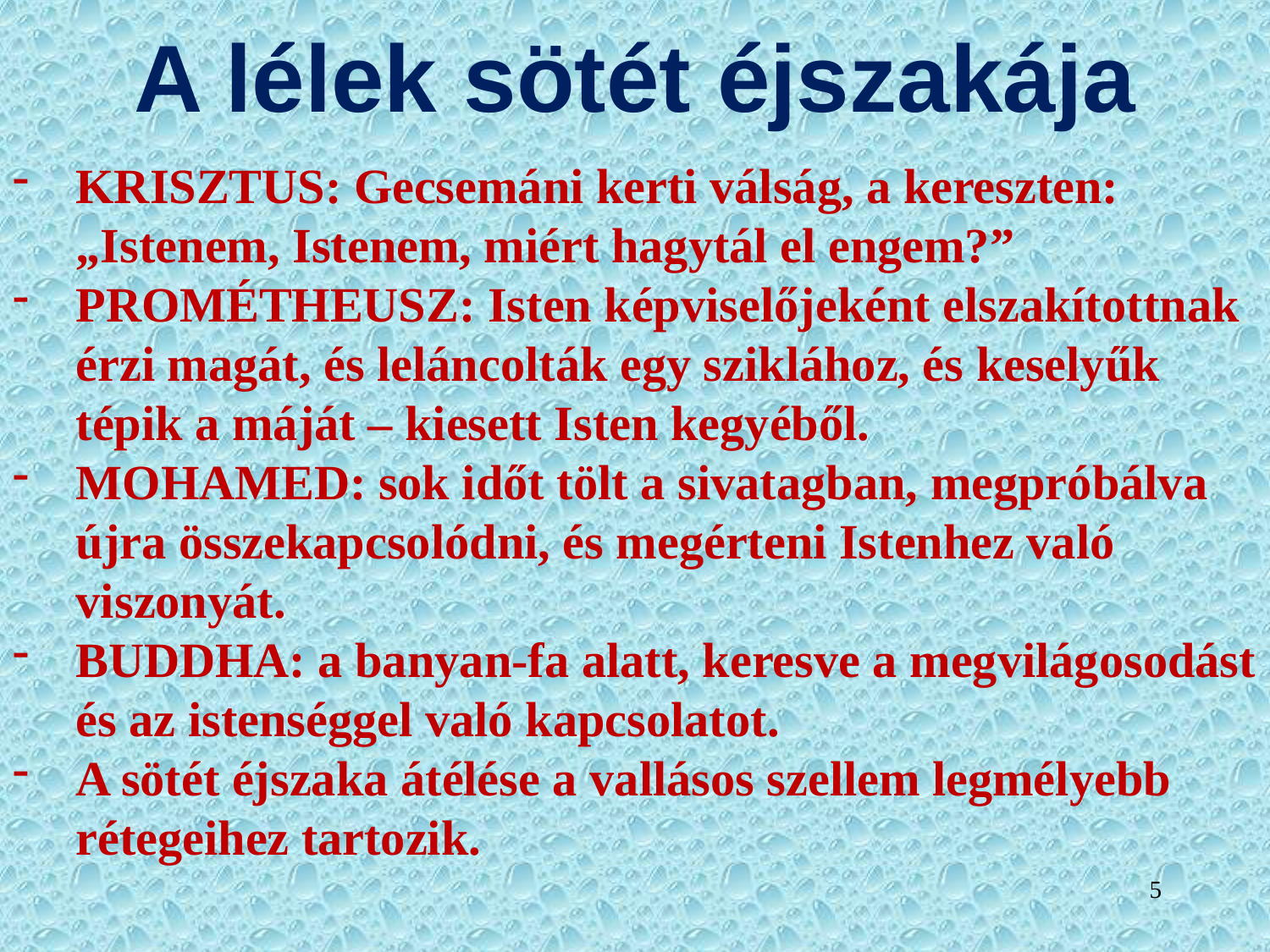

# A lélek sötét éjszakája
KRISZTUS: Gecsemáni kerti válság, a kereszten: „Istenem, Istenem, miért hagytál el engem?”
PROMÉTHEUSZ: Isten képviselőjeként elszakítottnak érzi magát, és leláncolták egy sziklához, és keselyűk tépik a máját – kiesett Isten kegyéből.
MOHAMED: sok időt tölt a sivatagban, megpróbálva újra összekapcsolódni, és megérteni Istenhez való viszonyát.
BUDDHA: a banyan-fa alatt, keresve a megvilágosodást és az istenséggel való kapcsolatot.
A sötét éjszaka átélése a vallásos szellem legmélyebb rétegeihez tartozik.
5